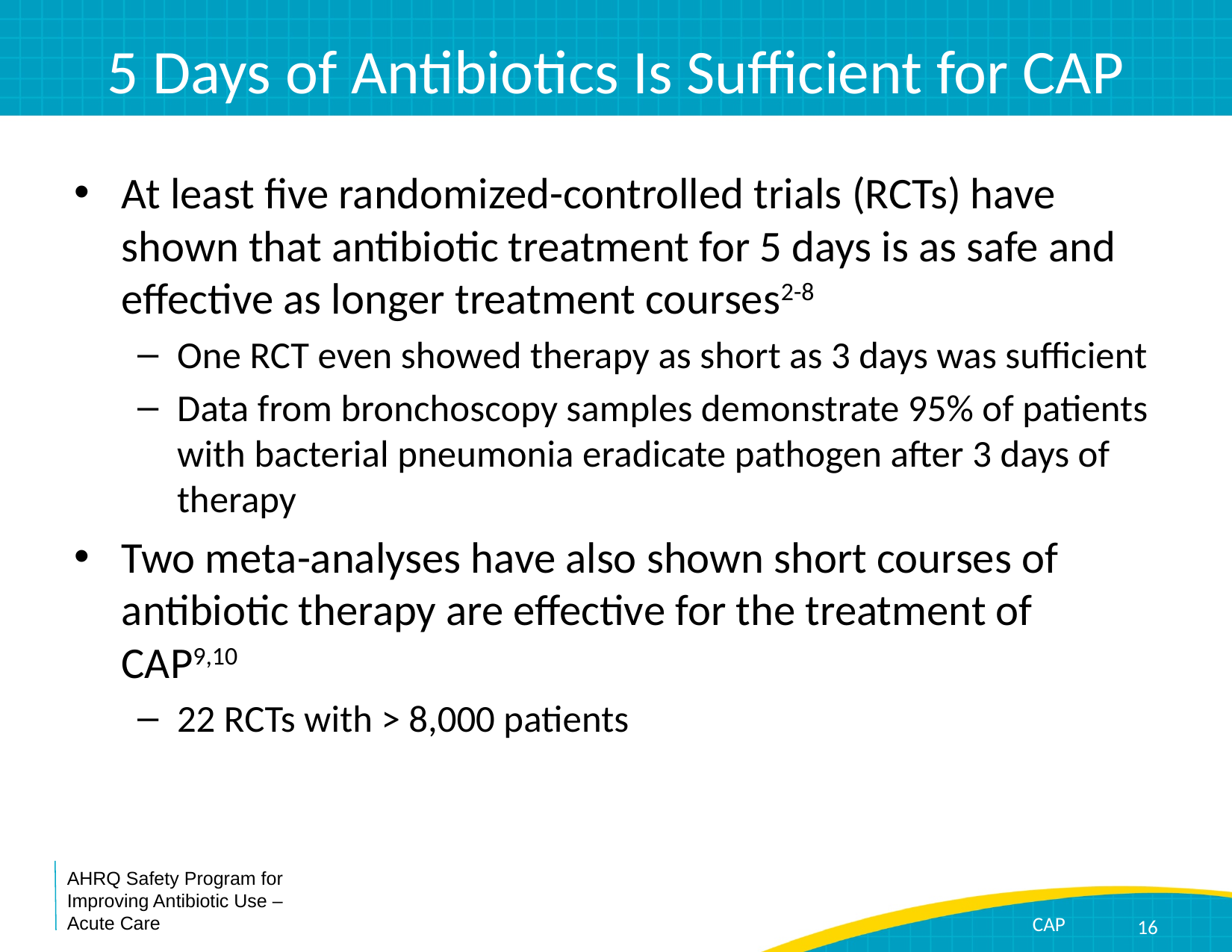

# 5 Days of Antibiotics Is Sufficient for CAP
At least five randomized-controlled trials (RCTs) have shown that antibiotic treatment for 5 days is as safe and effective as longer treatment courses2-8
One RCT even showed therapy as short as 3 days was sufficient
Data from bronchoscopy samples demonstrate 95% of patients with bacterial pneumonia eradicate pathogen after 3 days of therapy
Two meta-analyses have also shown short courses of antibiotic therapy are effective for the treatment of CAP9,10
22 RCTs with > 8,000 patients
16